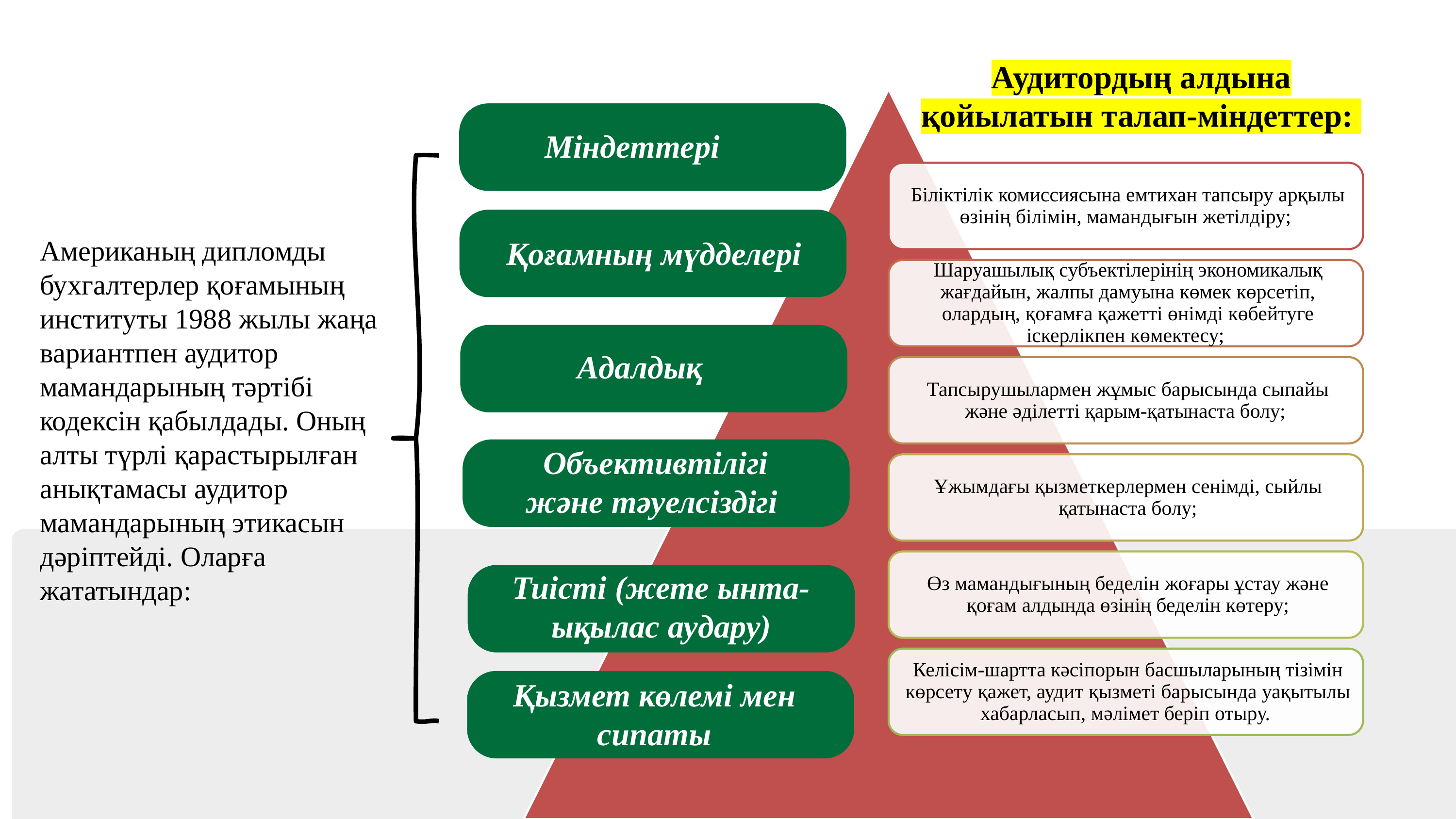

Аудитордың алдына қойылатын талап-міндеттер:
Біліктілік комиссиясына емтихан тапсыру арқылы өзінің білімін, мамандығын жетілдіру;
Шаруашылық субъектілерінің экономикалық жағдайын, жалпы дамуына көмек көрсетіп, олардың, қоғамға қажетті өнімді көбейтуге іскерлікпен көмектесу;
Тапсырушылармен жұмыс барысында сыпайы және әділетті қарым-қатынаста болу;
Ұжымдағы қызметкерлермен сенімді, сыйлы қатынаста болу;
Өз мамандығының беделін жоғары ұстау және қоғам алдында өзінің беделін көтеру;
Келісім-шартта кәсіпорын басшыларының тізімін көрсету қажет, аудит қызметі барысында уақытылы хабарласып, мәлімет беріп отыру.

Міндеттері

Қоғамның мүдделері
Американың дипломды бухгалтерлер қоғамының институты 1988 жылы жаңа вариантпен аудитор мамандарының тәртібі кодексін қабылдады. Оның алты түрлі қарастырылған анықтамасы аудитор мамандарының этикасын дәріптейді. Оларға жататындар:

Адалдық
Объективтілігі және тәуелсіздігі

Тиісті (жете ынта-ықылас аудару)

Қызмет көлемі мен сипаты